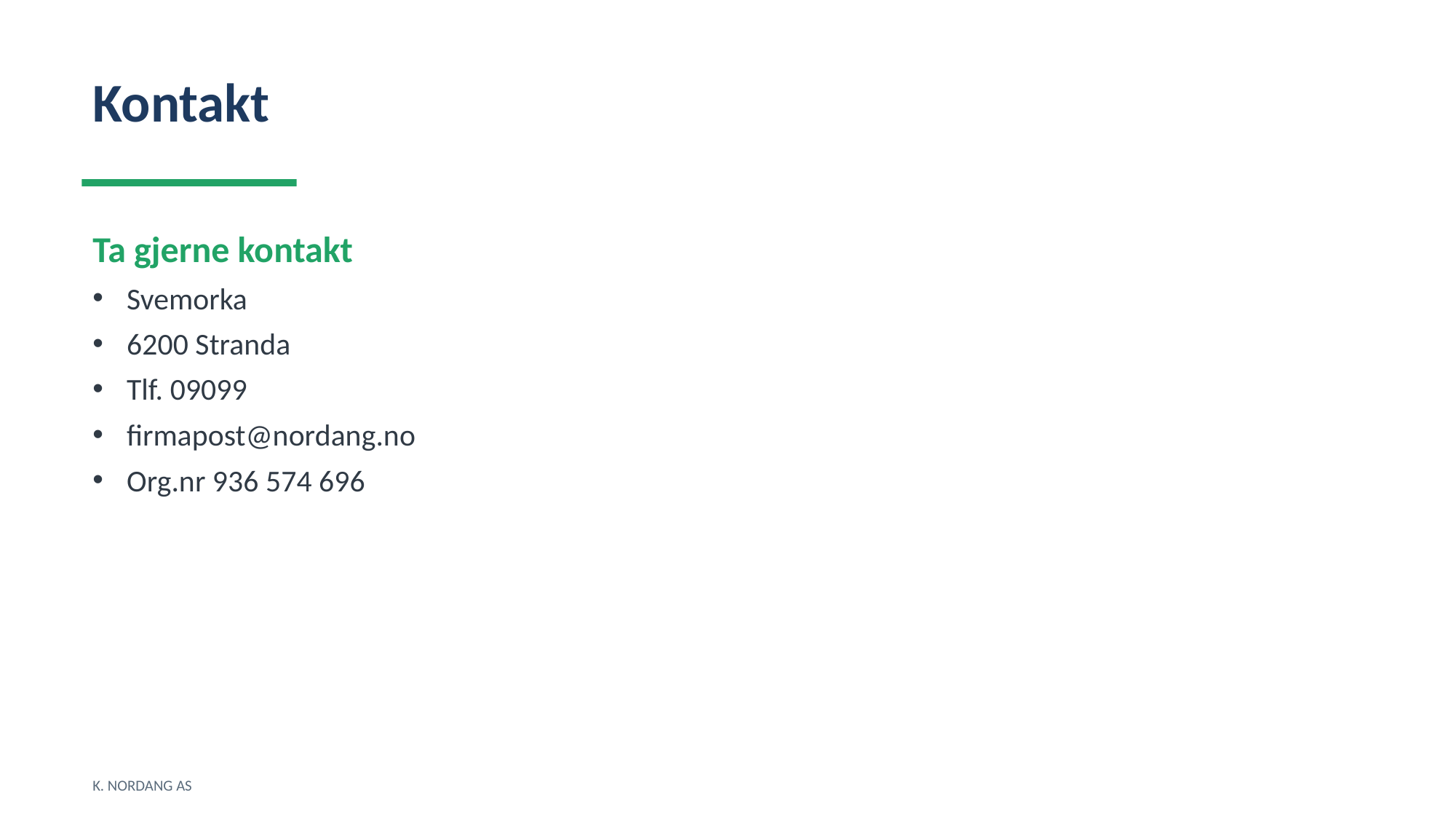

Kontakt

Ta gjerne kontakt
Svemorka
6200 Stranda
Tlf. 09099
firmapost@nordang.no
Org.nr 936 574 696
K. NORDANG AS